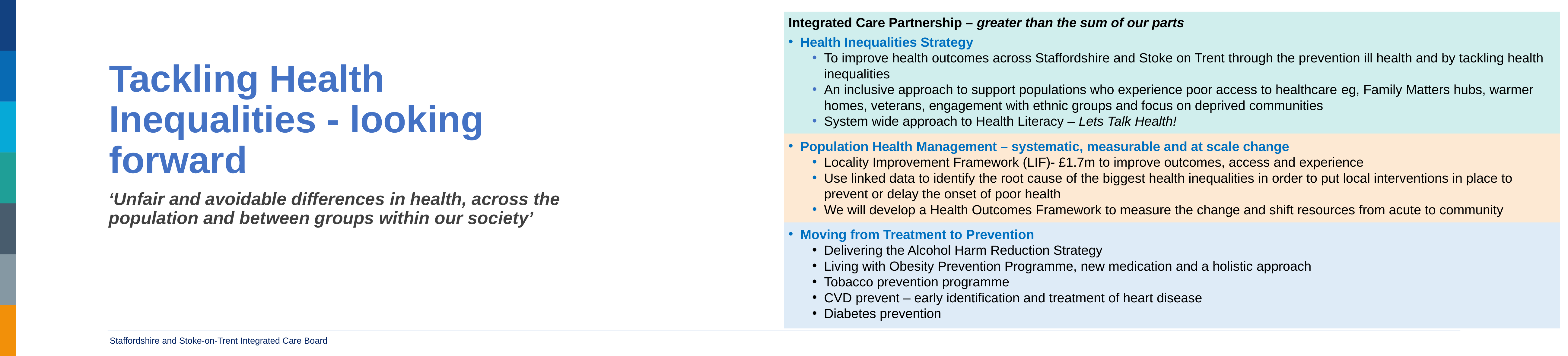

Integrated Care Partnership – greater than the sum of our parts
Health Inequalities Strategy
To improve health outcomes across Staffordshire and Stoke on Trent through the prevention ill health and by tackling health inequalities
An inclusive approach to support populations who experience poor access to healthcare eg, Family Matters hubs, warmer homes, veterans, engagement with ethnic groups and focus on deprived communities
System wide approach to Health Literacy – Lets Talk Health!
Population Health Management – systematic, measurable and at scale change
Locality Improvement Framework (LIF)- £1.7m to improve outcomes, access and experience
Use linked data to identify the root cause of the biggest health inequalities in order to put local interventions in place to prevent or delay the onset of poor health
We will develop a Health Outcomes Framework to measure the change and shift resources from acute to community
Moving from Treatment to Prevention
Delivering the Alcohol Harm Reduction Strategy
Living with Obesity Prevention Programme, new medication and a holistic approach
Tobacco prevention programme
CVD prevent – early identification and treatment of heart disease
Diabetes prevention
Tackling Health Inequalities - looking forward

‘Unfair and avoidable differences in health, across the population and between groups within our society’